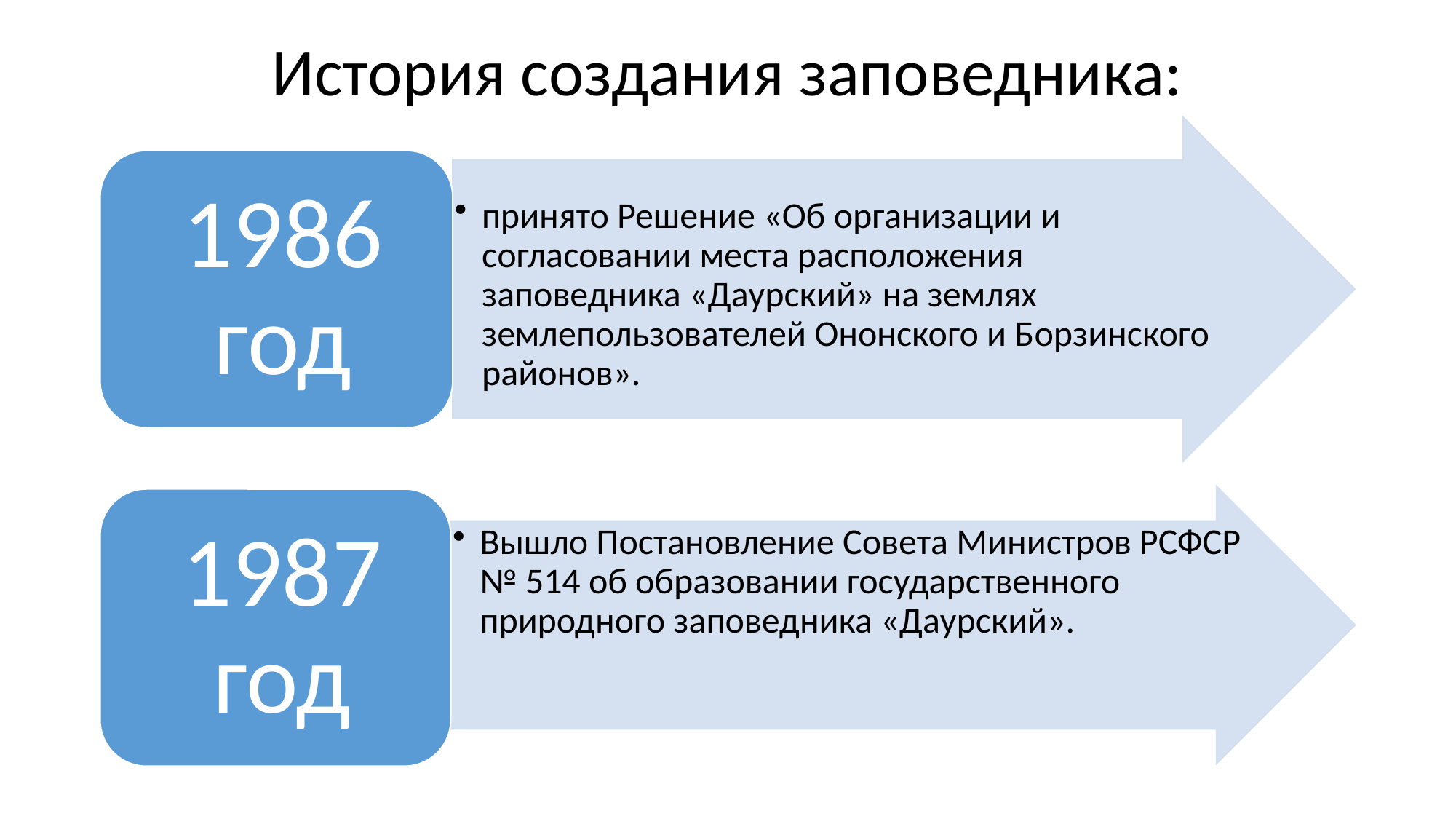

# История создания заповедника:

принято Решение «Об организации и согласовании места расположения заповедника «Даурский» на землях землепользователей Ононского и Борзинского районов».
1986 год
Вышло Постановление Совета Министров РСФСР № 514 об образовании государственного природного заповедника «Даурский».

1987 год